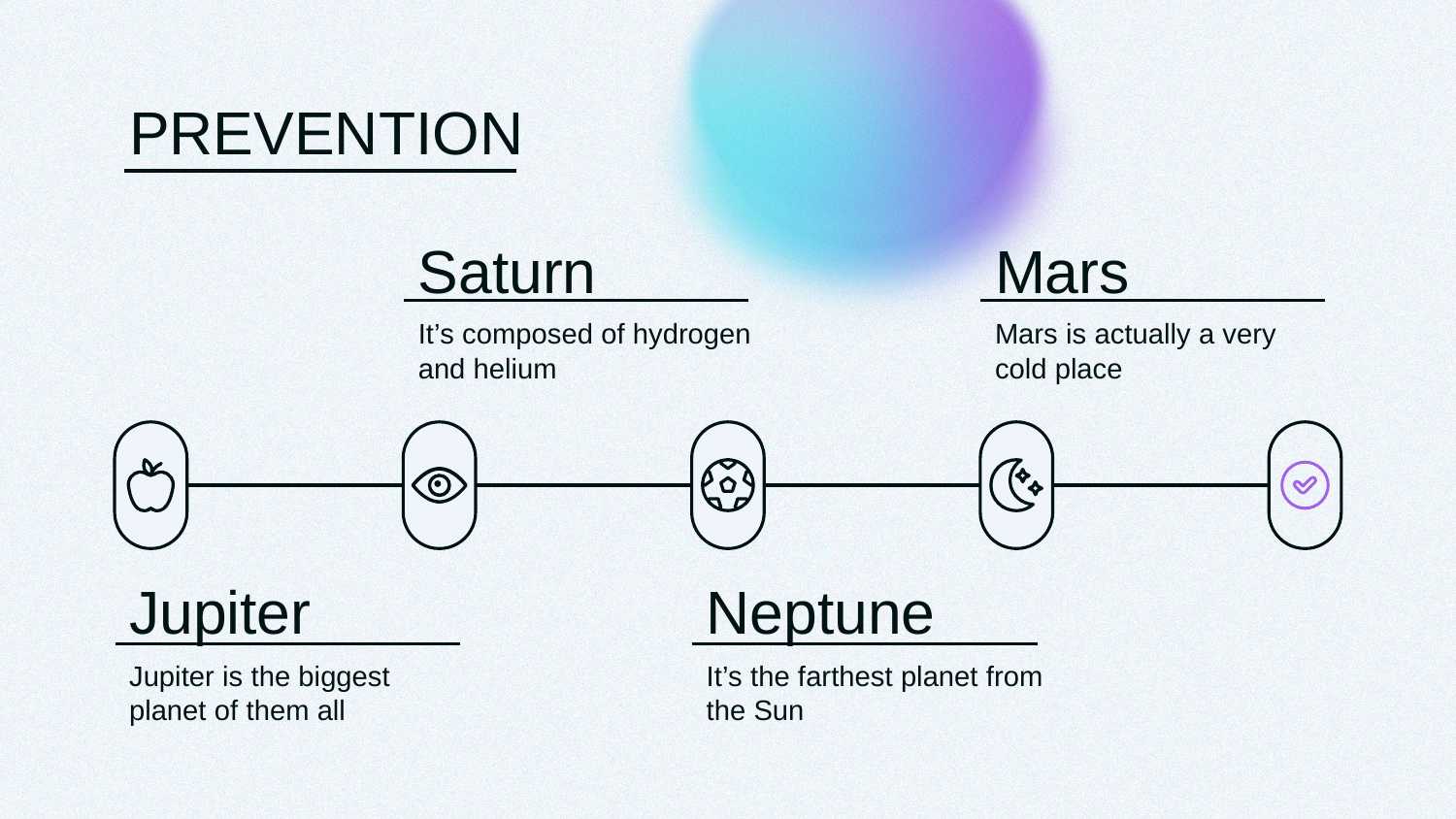

# PREVENTION
Saturn
Mars
It’s composed of hydrogen and helium
Mars is actually a very cold place

Jupiter
Neptune
Jupiter is the biggest planet of them all
It’s the farthest planet from the Sun